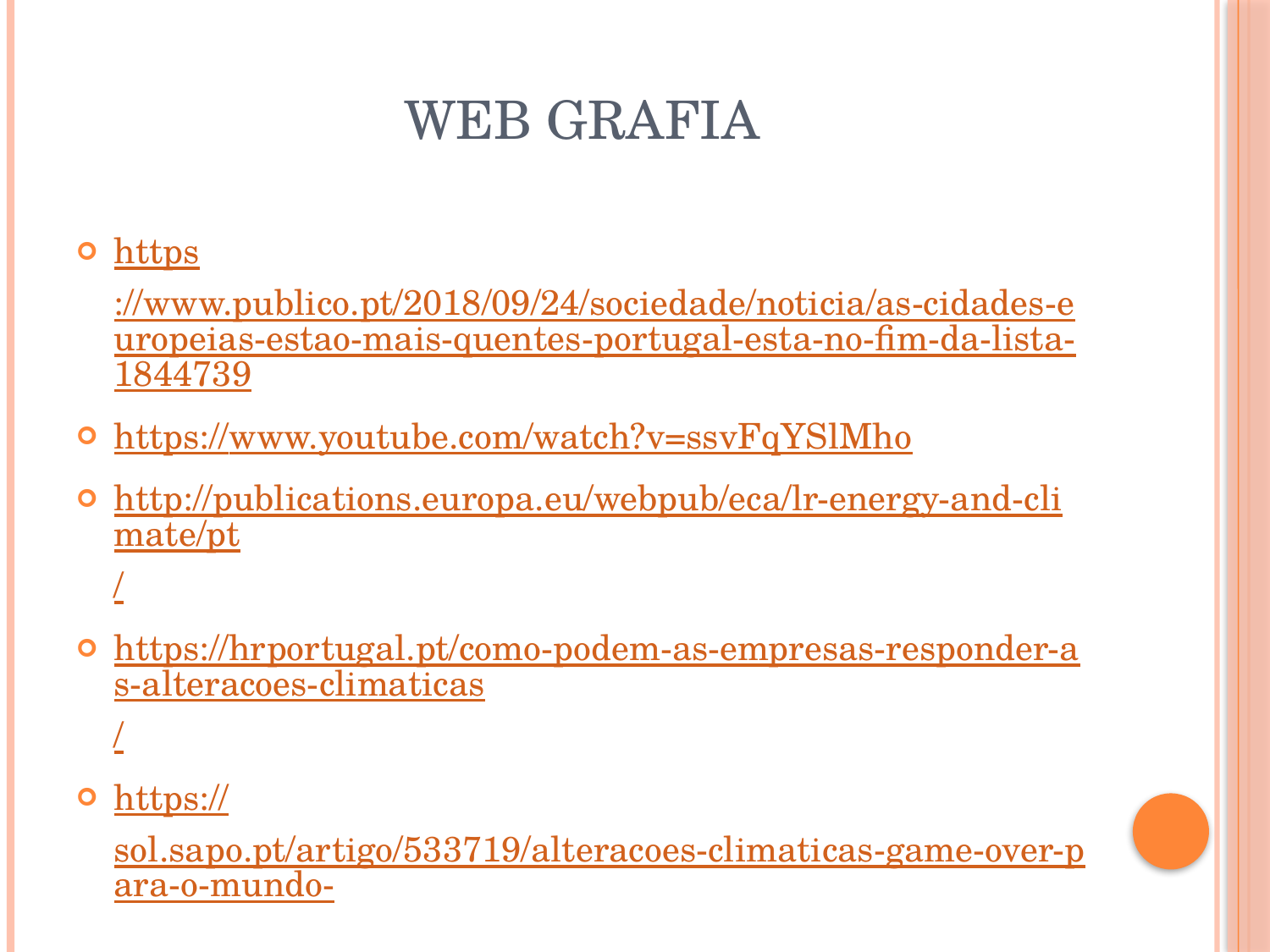

# Web Grafia
https://www.publico.pt/2018/09/24/sociedade/noticia/as-cidades-europeias-estao-mais-quentes-portugal-esta-no-fim-da-lista-1844739
https://www.youtube.com/watch?v=ssvFqYSlMho
http://publications.europa.eu/webpub/eca/lr-energy-and-climate/pt/
https://hrportugal.pt/como-podem-as-empresas-responder-as-alteracoes-climaticas/
https://sol.sapo.pt/artigo/533719/alteracoes-climaticas-game-over-para-o-mundo-